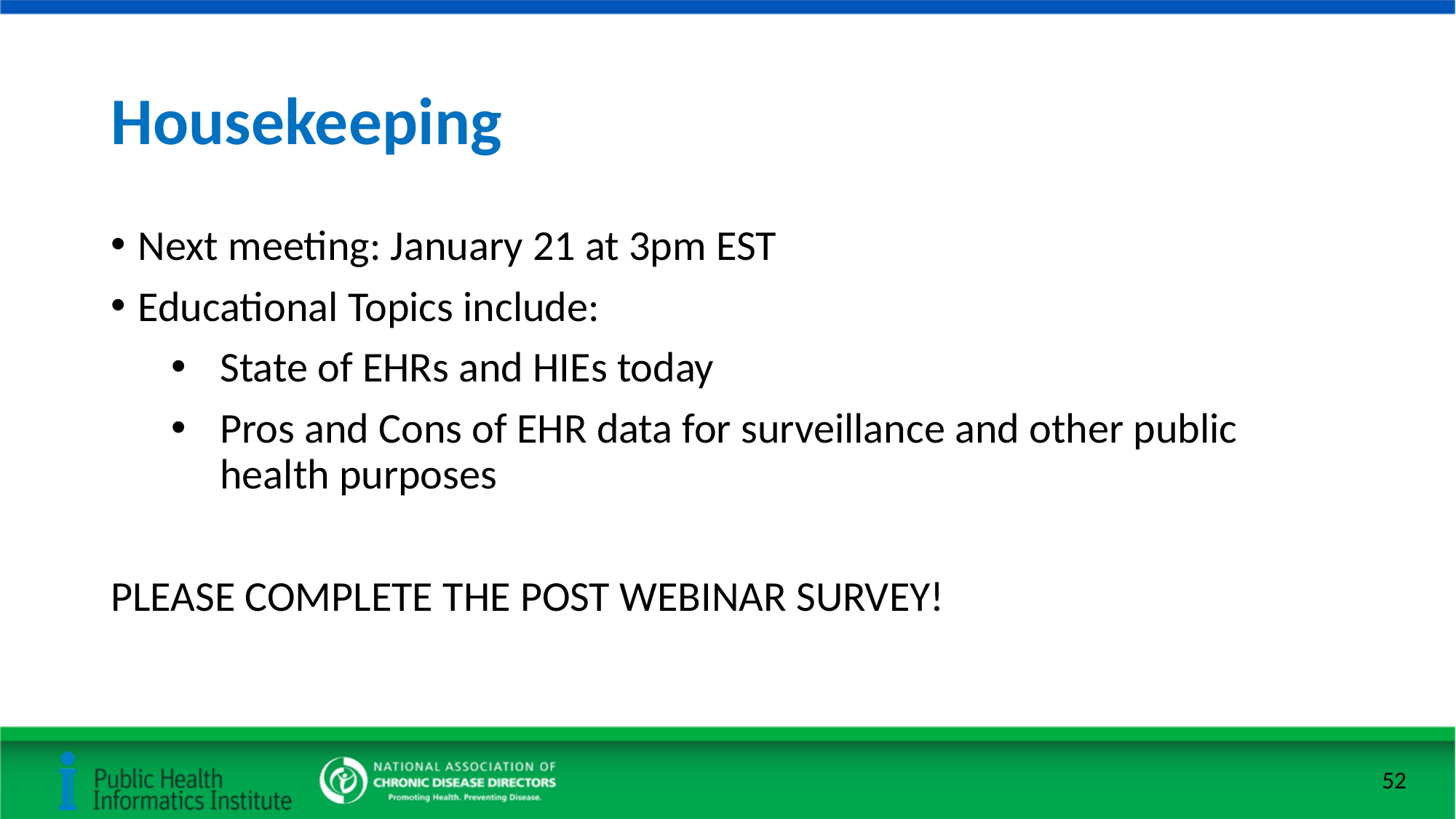

# Housekeeping
Next meeting: January 21 at 3pm EST
Educational Topics include:
State of EHRs and HIEs today
Pros and Cons of EHR data for surveillance and other public health purposes

PLEASE COMPLETE THE POST WEBINAR SURVEY!
52